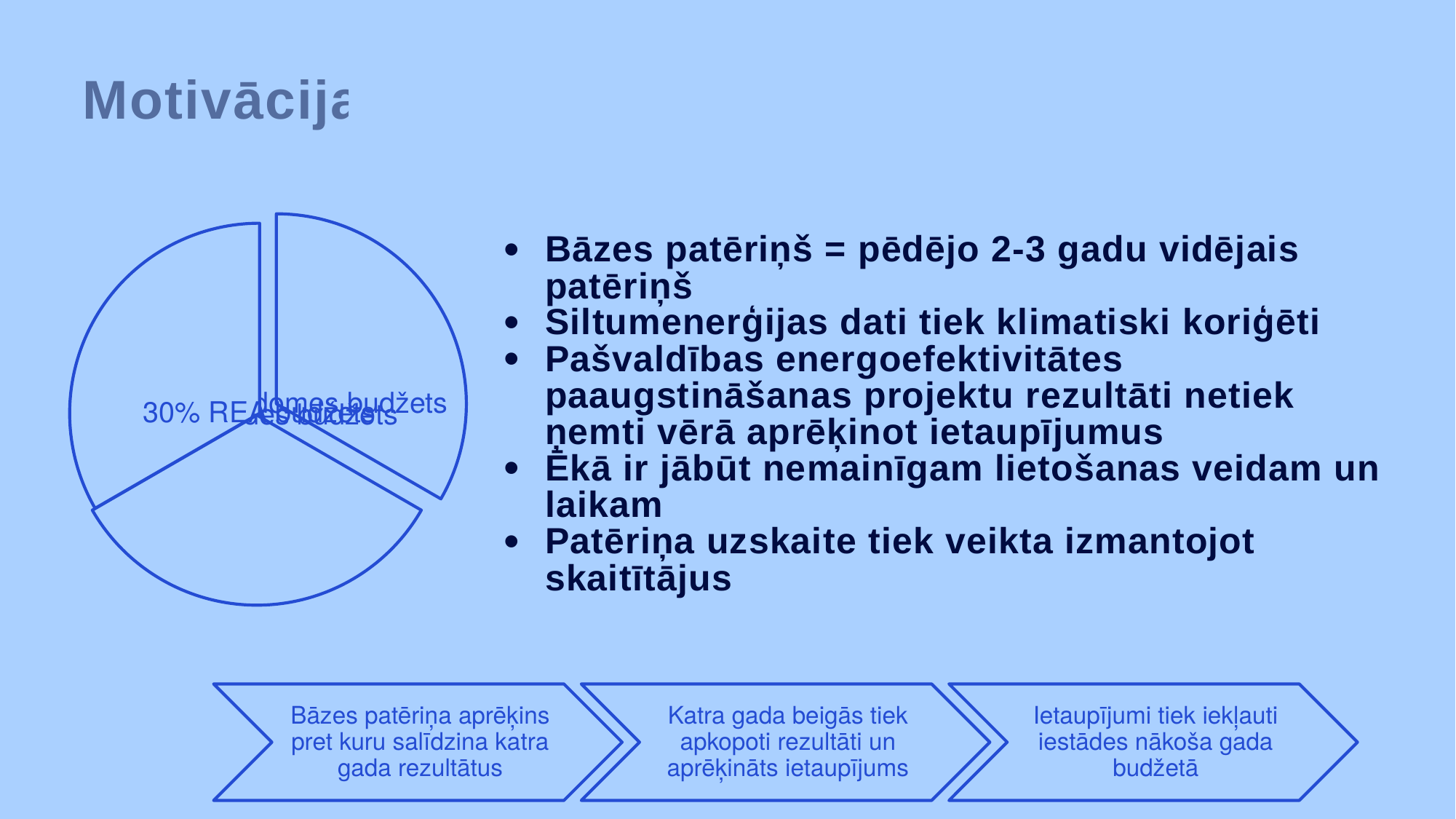

Motivācija
40% Rīgas domes budžets
30% Iestādes budžets
30% REA budžets
Bāzes patēriņš = pēdējo 2-3 gadu vidējais patēriņš
Siltumenerģijas dati tiek klimatiski koriģēti
Pašvaldības energoefektivitātes paaugstināšanas projektu rezultāti netiek ņemti vērā aprēķinot ietaupījumus
Ēkā ir jābūt nemainīgam lietošanas veidam un laikam
Patēriņa uzskaite tiek veikta izmantojot skaitītājus

Bāzes patēriņa aprēķins pret kuru salīdzina katra gada rezultātus
Katra gada beigās tiek apkopoti rezultāti un aprēķināts ietaupījums
Ietaupījumi tiek iekļauti iestādes nākoša gada budžetā